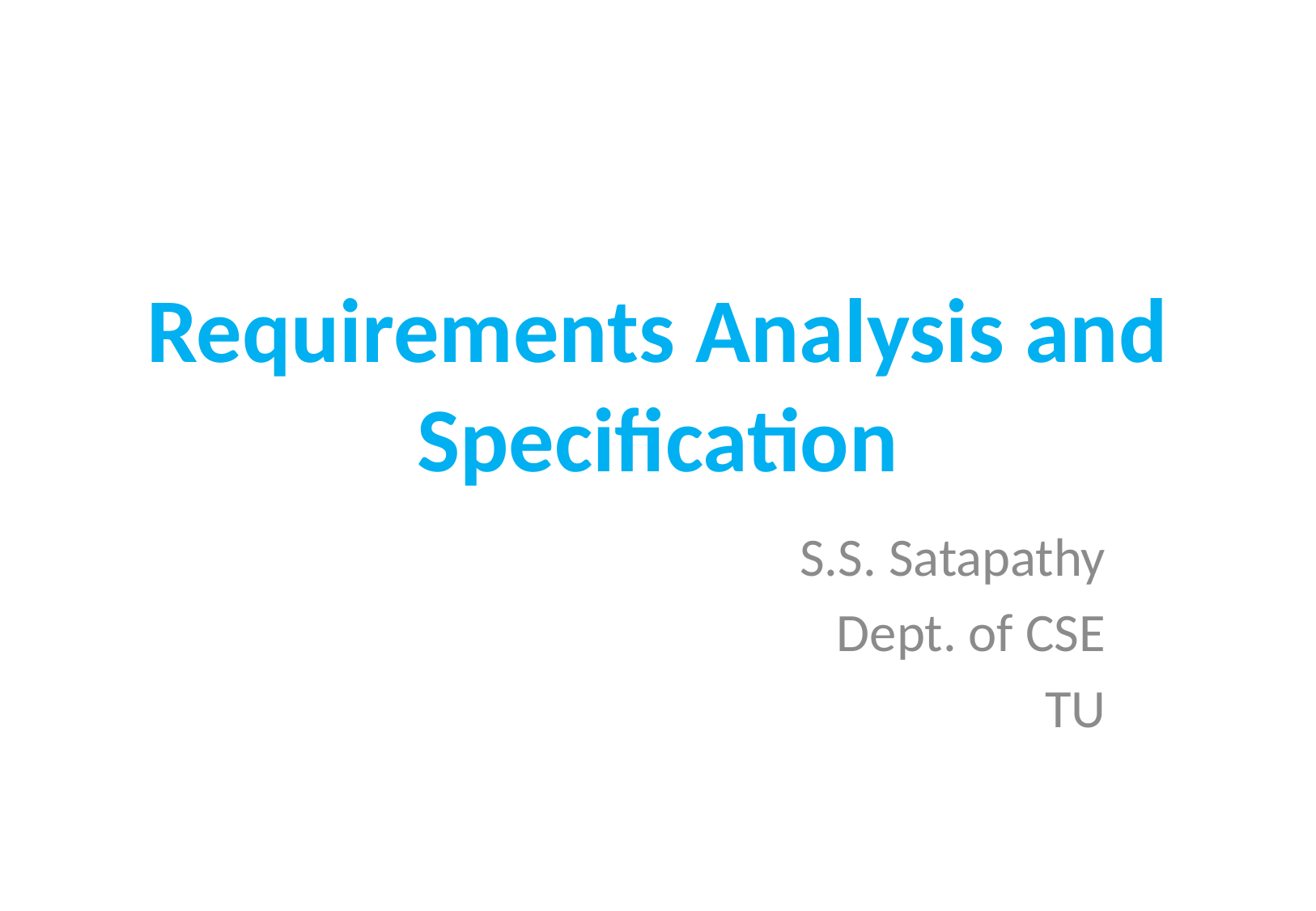

# Requirements Analysis and Specification
S.S. Satapathy
Dept. of CSE
TU